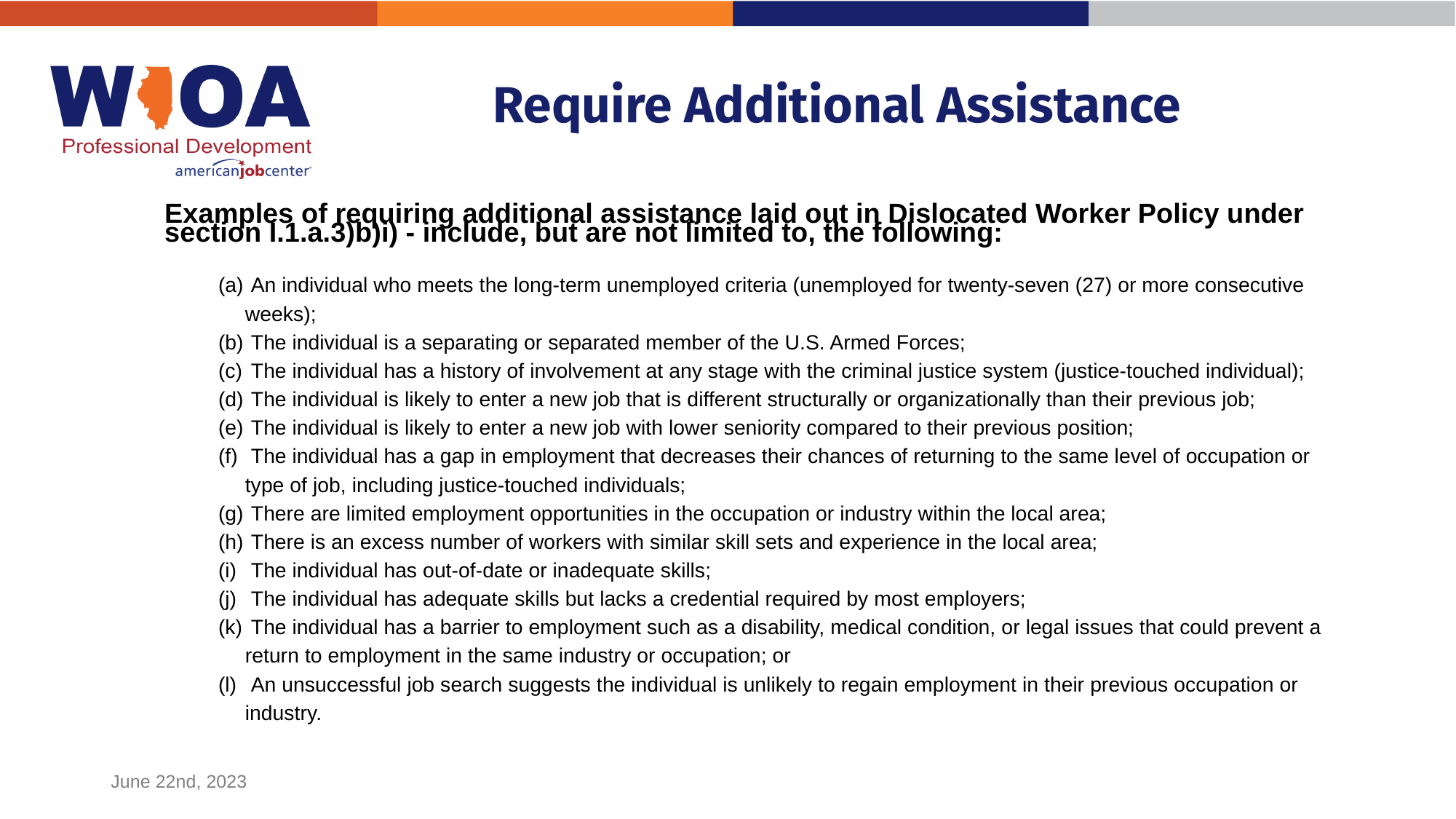

# Require Additional Assistance
Examples of requiring additional assistance laid out in Dislocated Worker Policy under section I.1.a.3)b)i) - include, but are not limited to, the following:

 An individual who meets the long-term unemployed criteria (unemployed for twenty-seven (27) or more consecutive weeks);
 The individual is a separating or separated member of the U.S. Armed Forces;
 The individual has a history of involvement at any stage with the criminal justice system (justice-touched individual);
 The individual is likely to enter a new job that is different structurally or organizationally than their previous job;
 The individual is likely to enter a new job with lower seniority compared to their previous position;
 The individual has a gap in employment that decreases their chances of returning to the same level of occupation or type of job, including justice-touched individuals;
 There are limited employment opportunities in the occupation or industry within the local area;
 There is an excess number of workers with similar skill sets and experience in the local area;
 The individual has out-of-date or inadequate skills;
 The individual has adequate skills but lacks a credential required by most employers;
 The individual has a barrier to employment such as a disability, medical condition, or legal issues that could prevent a   return to employment in the same industry or occupation; or
 An unsuccessful job search suggests the individual is unlikely to regain employment in their previous occupation or industry.

June 22nd, 2023